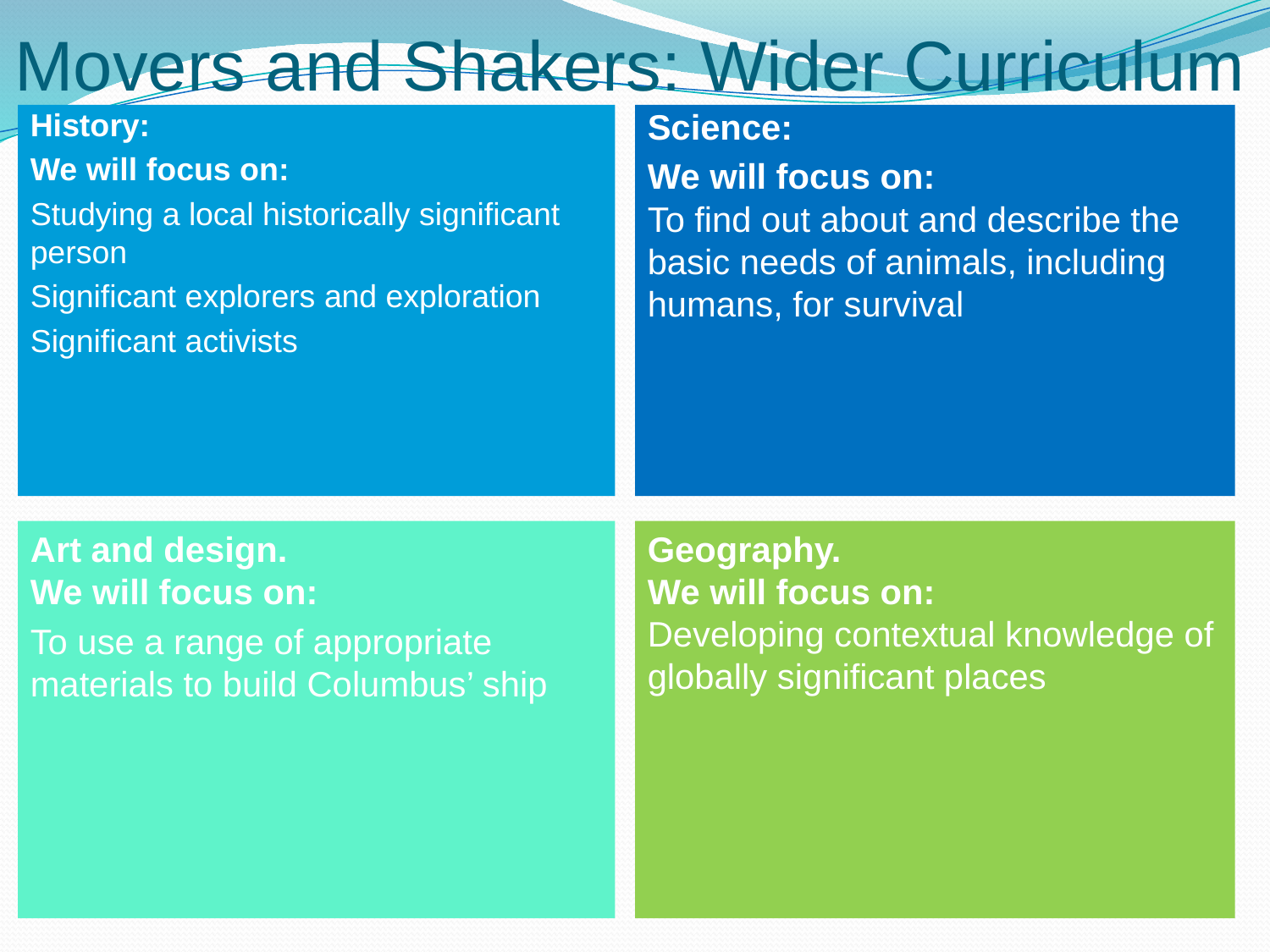

# Movers and Shakers: Wider Curriculum
History:
We will focus on:
Studying a local historically significant person
Significant explorers and exploration
Significant activists

Science:
We will focus on:
To find out about and describe the basic needs of animals, including humans, for survival

Art and design.
We will focus on:
To use a range of appropriate materials to build Columbus’ ship

Geography.
We will focus on:
Developing contextual knowledge of globally significant places